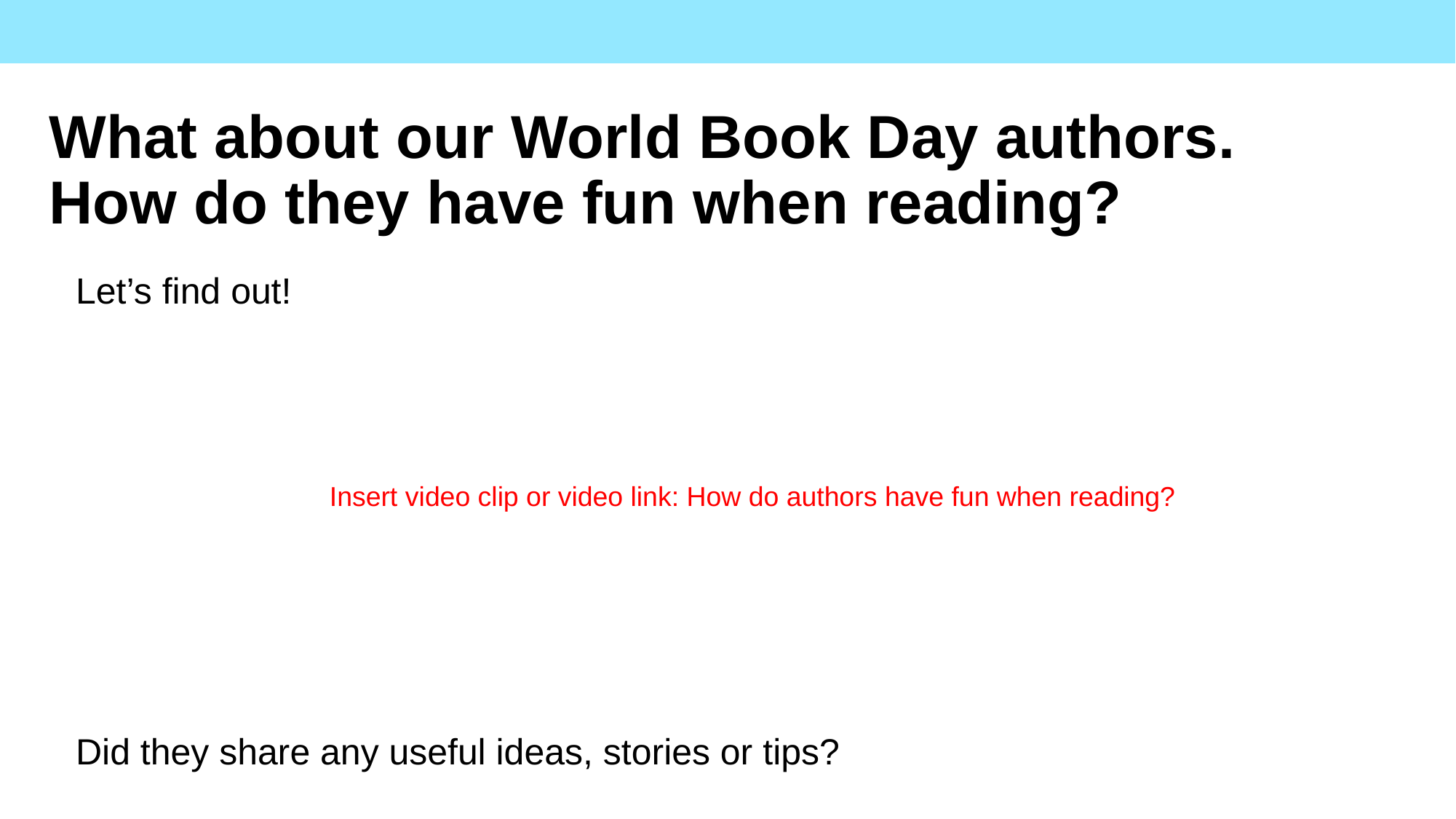

# What about our World Book Day authors. How do they have fun when reading?

Let’s find out!

Insert video clip or video link: How do authors have fun when reading?

Did they share any useful ideas, stories or tips?